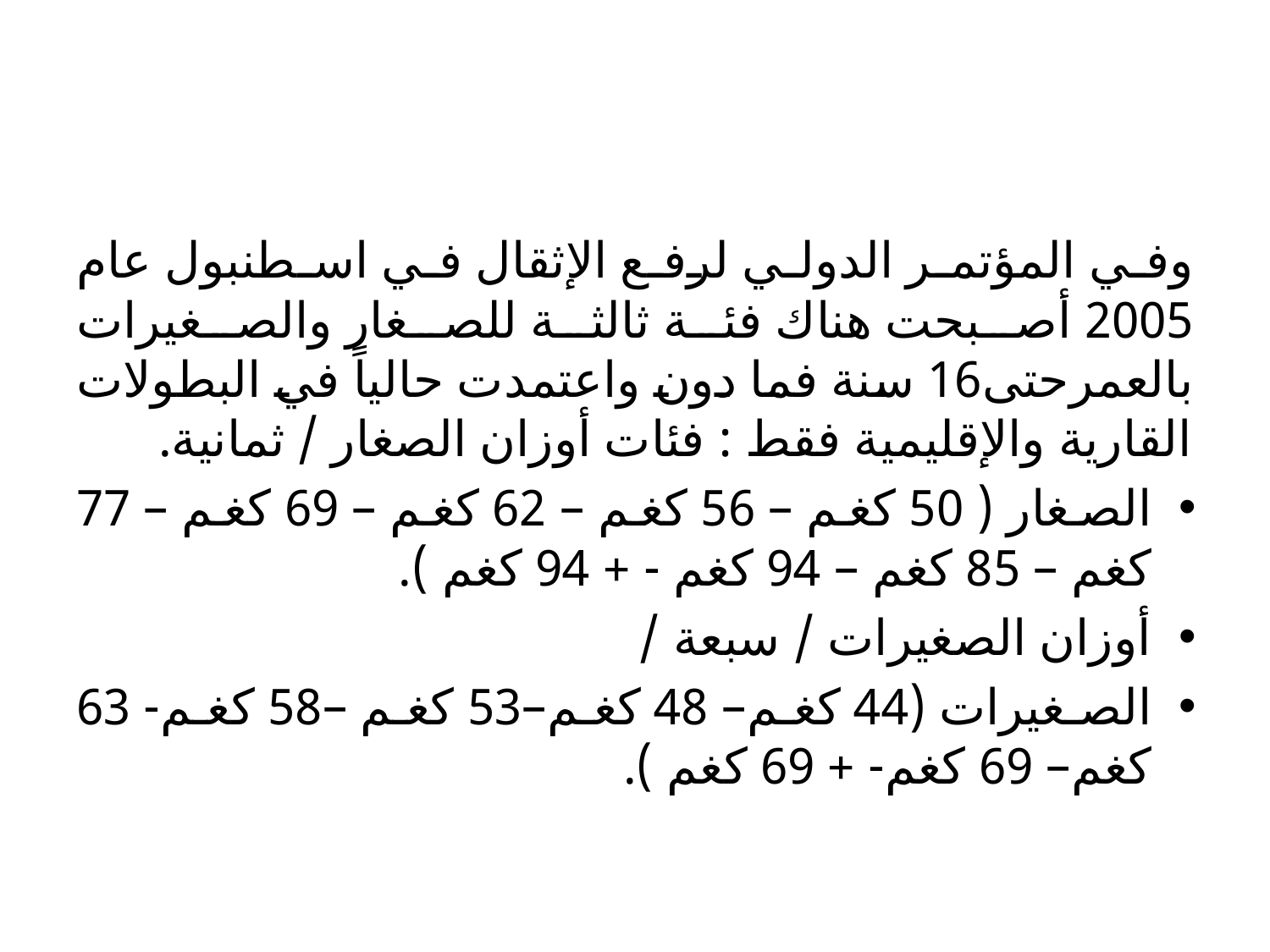

#
وفي المؤتمر الدولي لرفع الإثقال في اسطنبول عام 2005 أصبحت هناك فئة ثالثة للصغار والصغيرات بالعمرحتى16 سنة فما دون واعتمدت حالياً في البطولات القارية والإقليمية فقط : فئات أوزان الصغار / ثمانية.
الصغار ( 50 كغم – 56 كغم – 62 كغم – 69 كغم – 77 كغم – 85 كغم – 94 كغم - + 94 كغم ).
أوزان الصغيرات / سبعة /
الصغيرات (44 كغم– 48 كغم–53 كغم –58 كغم- 63 كغم– 69 كغم- + 69 كغم ).